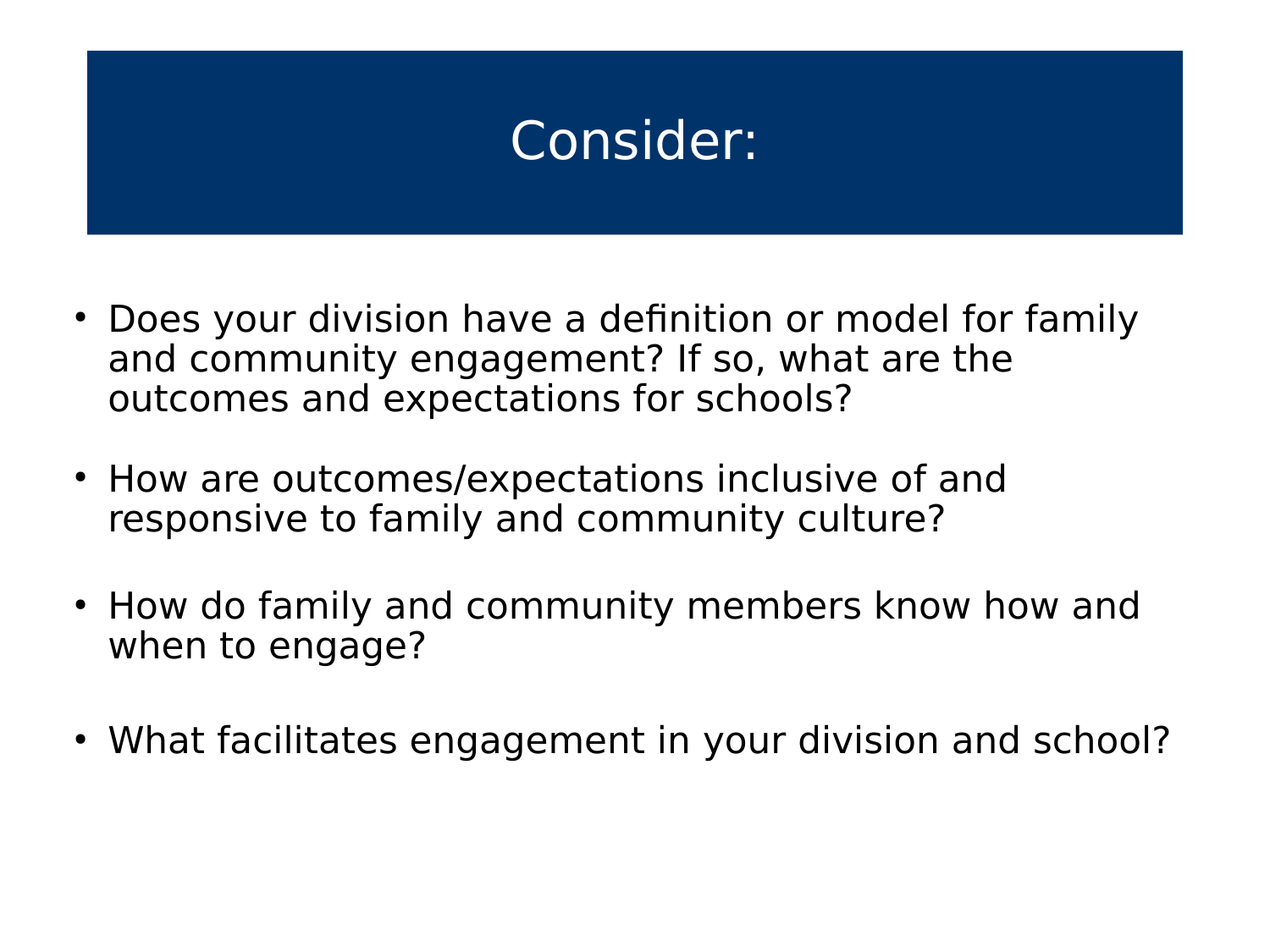

# Consider:
Does your division have a definition or model for family and community engagement? If so, what are the outcomes and expectations for schools?

How are outcomes/expectations inclusive of and responsive to family and community culture?

How do family and community members know how and when to engage?

What facilitates engagement in your division and school?